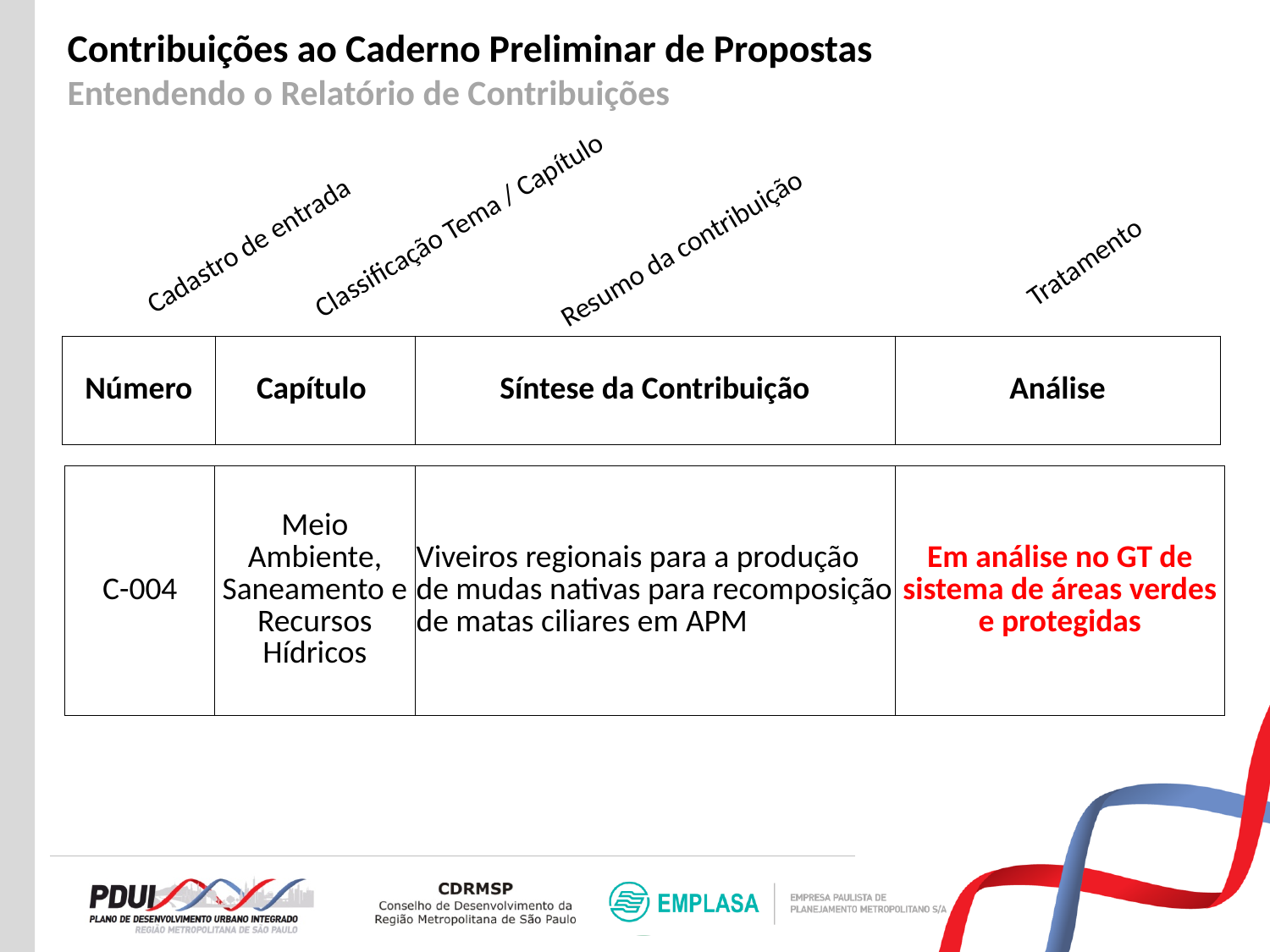

Contribuições ao Caderno Preliminar de Propostas
Entendendo o Relatório de Contribuições
Classificação Tema / Capítulo
Cadastro de entrada
Resumo da contribuição
Tratamento
| Número | Capítulo | Síntese da Contribuição | Análise |  |
| --- | --- | --- | --- | --- |
| C-004 | Meio Ambiente, Saneamento e Recursos Hídricos | Viveiros regionais para a produção de mudas nativas para recomposição de matas ciliares em APM | Em análise no GT de sistema de áreas verdes e protegidas |
| --- | --- | --- | --- |